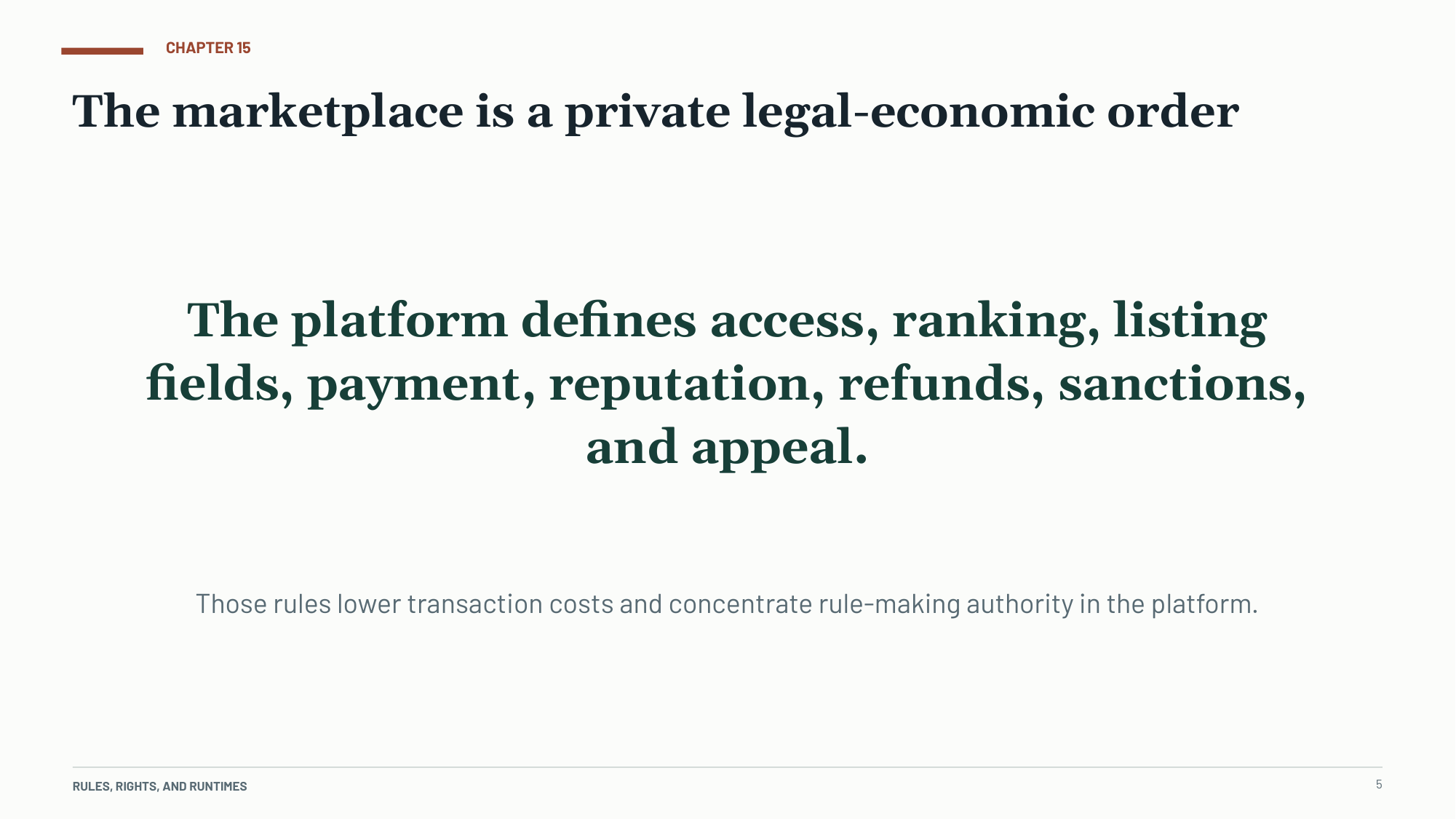

CHAPTER 15

The marketplace is a private legal-economic order
The platform defines access, ranking, listing fields, payment, reputation, refunds, sanctions, and appeal.
Those rules lower transaction costs and concentrate rule-making authority in the platform.

5
RULES, RIGHTS, AND RUNTIMES